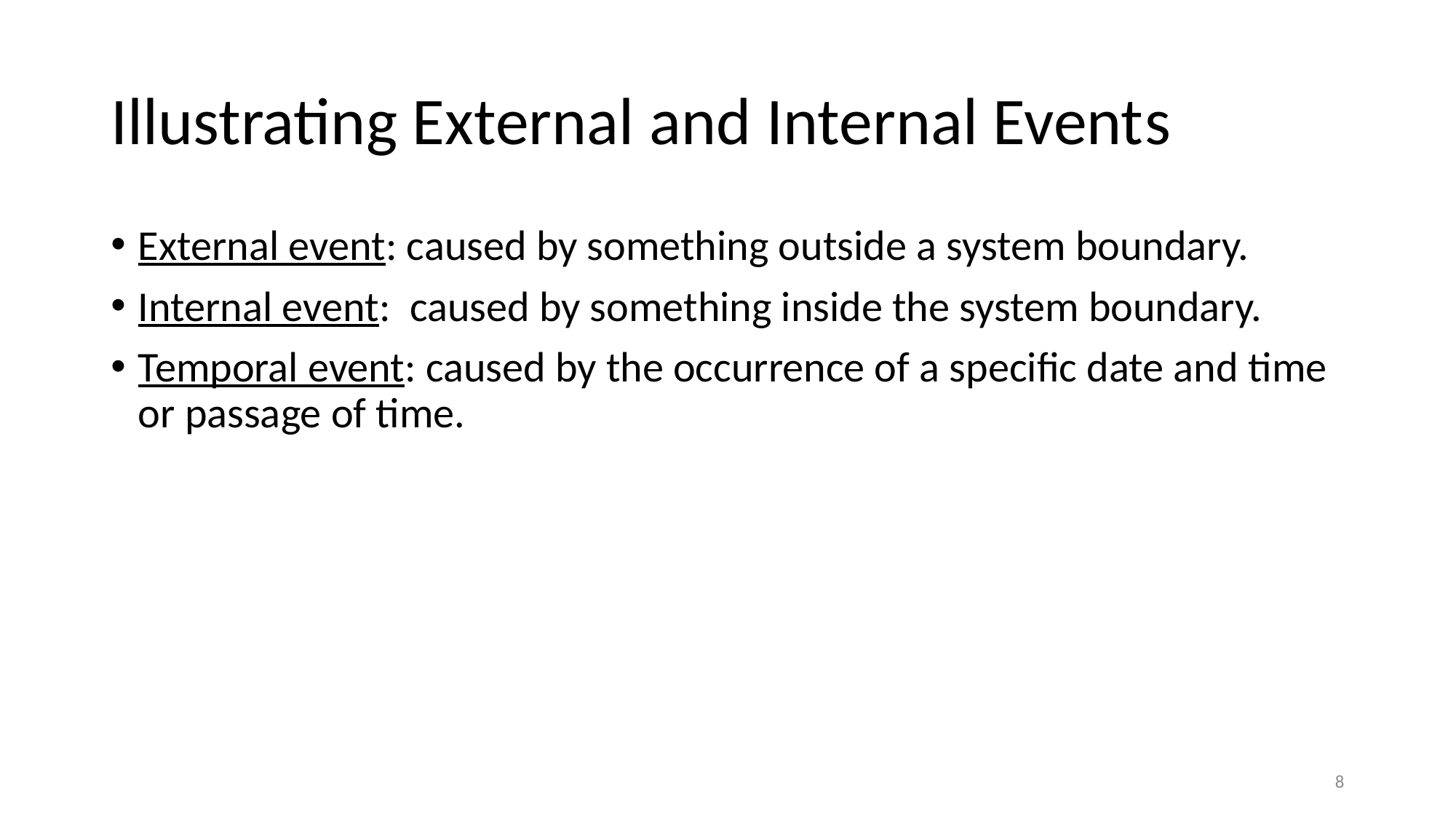

# Illustrating External and Internal Events
External event: caused by something outside a system boundary.
Internal event:  caused by something inside the system boundary.
Temporal event: caused by the occurrence of a specific date and time or passage of time.
8